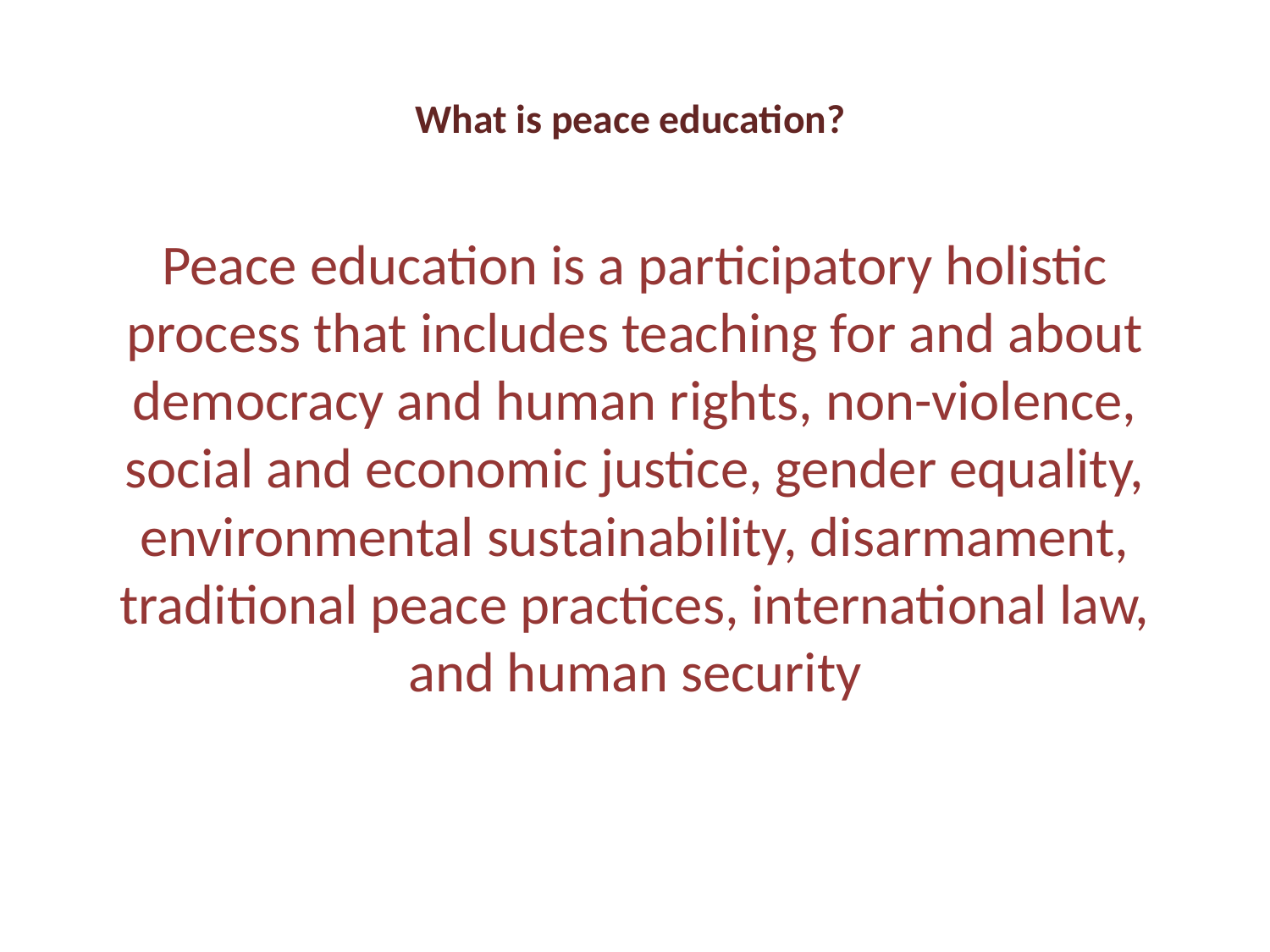

# What is peace education?
Peace education is a participatory holistic process that includes teaching for and about democracy and human rights, non-violence, social and economic justice, gender equality, environmental sustainability, disarmament, traditional peace practices, international law, and human security